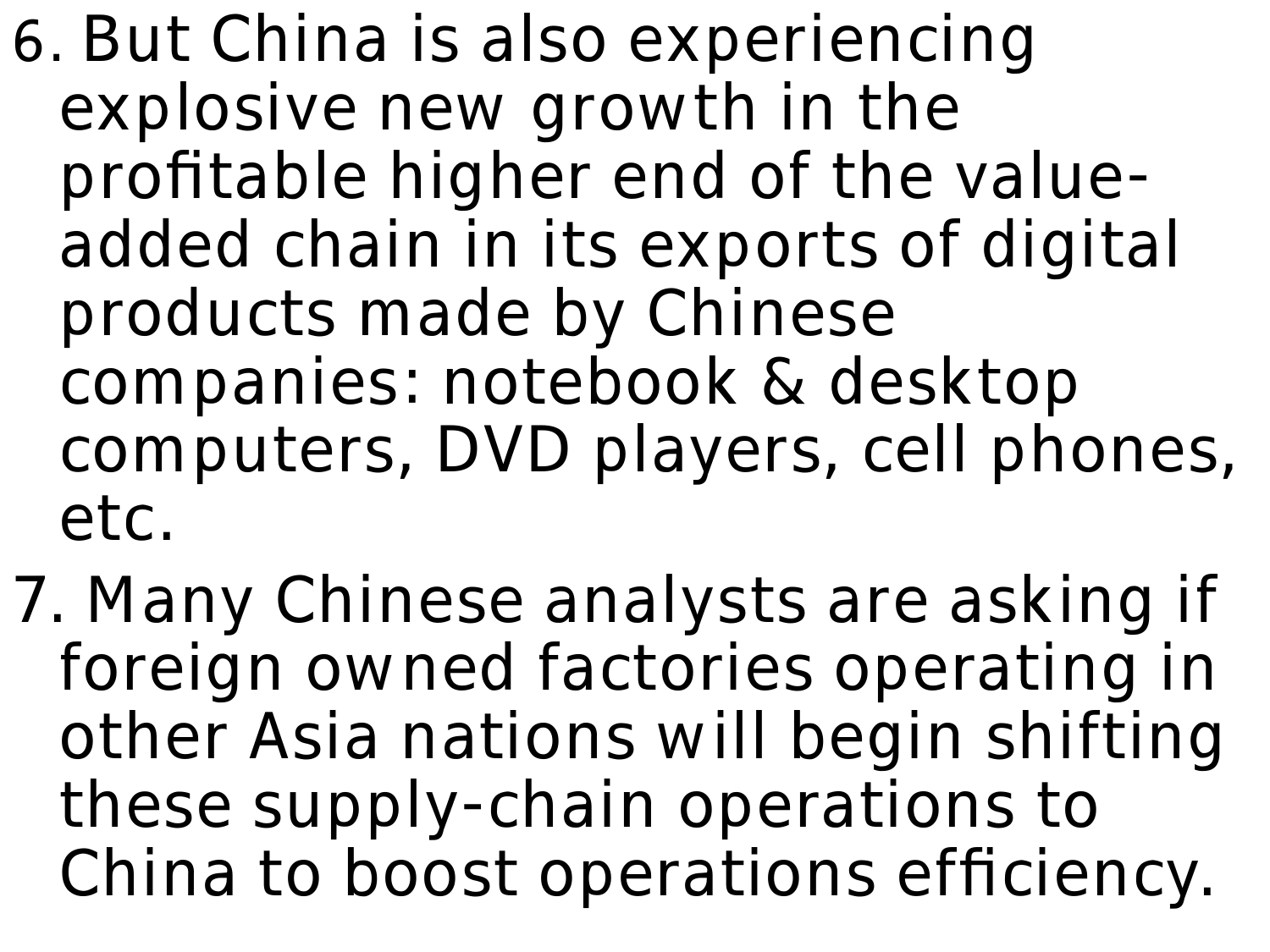

6. But China is also experiencing explosive new growth in the profitable higher end of the value-added chain in its exports of digital products made by Chinese companies: notebook & desktop computers, DVD players, cell phones, etc.
7. Many Chinese analysts are asking if foreign owned factories operating in other Asia nations will begin shifting these supply-chain operations to China to boost operations efficiency.